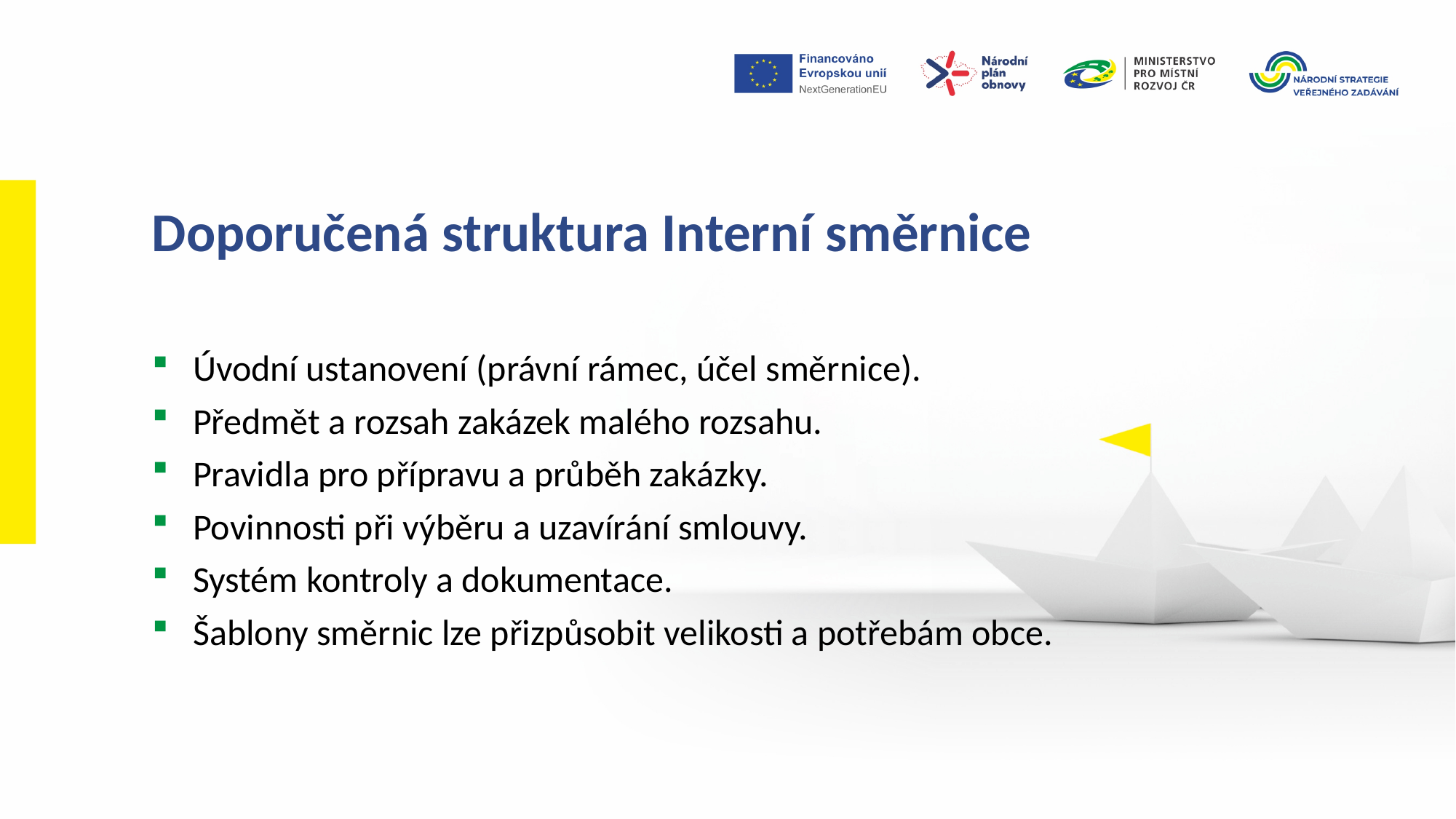

Doporučená struktura Interní směrnice
Úvodní ustanovení (právní rámec, účel směrnice).
Předmět a rozsah zakázek malého rozsahu.
Pravidla pro přípravu a průběh zakázky.
Povinnosti při výběru a uzavírání smlouvy.
Systém kontroly a dokumentace.
Šablony směrnic lze přizpůsobit velikosti a potřebám obce.